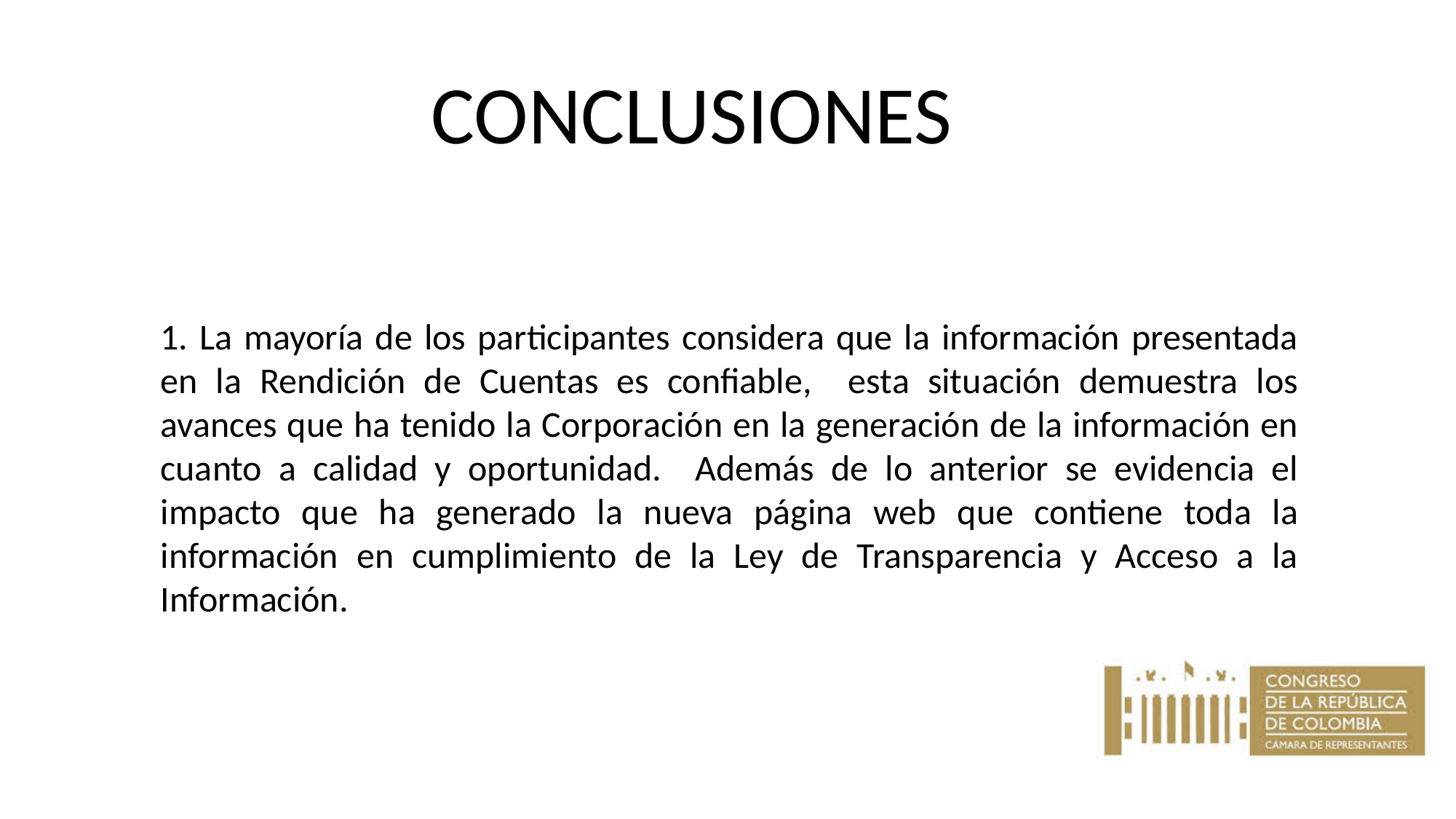

CONCLUSIONES
1. La mayoría de los participantes considera que la información presentada en la Rendición de Cuentas es confiable,  esta situación demuestra los avances que ha tenido la Corporación en la generación de la información en cuanto a calidad y oportunidad.  Además de lo anterior se evidencia el impacto que ha generado la nueva página web que contiene toda la información en cumplimiento de la Ley de Transparencia y Acceso a la Información.